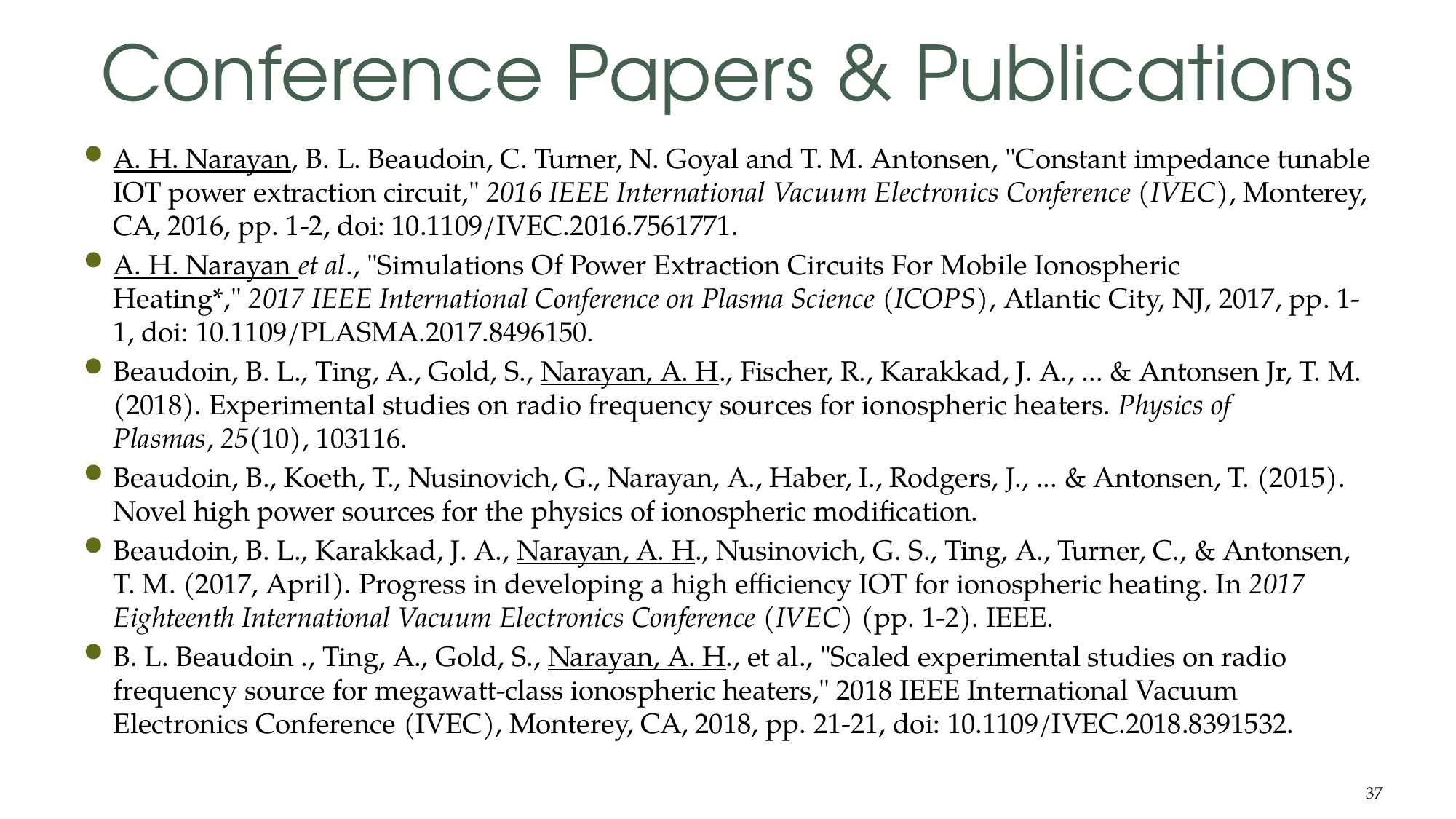

# Conference Papers & Publications
A. H. Narayan, B. L. Beaudoin, C. Turner, N. Goyal and T. M. Antonsen, "Constant impedance tunable IOT power extraction circuit," 2016 IEEE International Vacuum Electronics Conference (IVEC), Monterey, CA, 2016, pp. 1-2, doi: 10.1109/IVEC.2016.7561771.
A. H. Narayan et al., "Simulations Of Power Extraction Circuits For Mobile Ionospheric Heating*," 2017 IEEE International Conference on Plasma Science (ICOPS), Atlantic City, NJ, 2017, pp. 1-1, doi: 10.1109/PLASMA.2017.8496150.
Beaudoin, B. L., Ting, A., Gold, S., Narayan, A. H., Fischer, R., Karakkad, J. A., ... & Antonsen Jr, T. M. (2018). Experimental studies on radio frequency sources for ionospheric heaters. Physics of Plasmas, 25(10), 103116.
Beaudoin, B., Koeth, T., Nusinovich, G., Narayan, A., Haber, I., Rodgers, J., ... & Antonsen, T. (2015). Novel high power sources for the physics of ionospheric modification.
Beaudoin, B. L., Karakkad, J. A., Narayan, A. H., Nusinovich, G. S., Ting, A., Turner, C., & Antonsen, T. M. (2017, April). Progress in developing a high efficiency IOT for ionospheric heating. In 2017 Eighteenth International Vacuum Electronics Conference (IVEC) (pp. 1-2). IEEE.
B. L. Beaudoin ., Ting, A., Gold, S., Narayan, A. H., et al., "Scaled experimental studies on radio frequency source for megawatt-class ionospheric heaters," 2018 IEEE International Vacuum Electronics Conference (IVEC), Monterey, CA, 2018, pp. 21-21, doi: 10.1109/IVEC.2018.8391532.

37